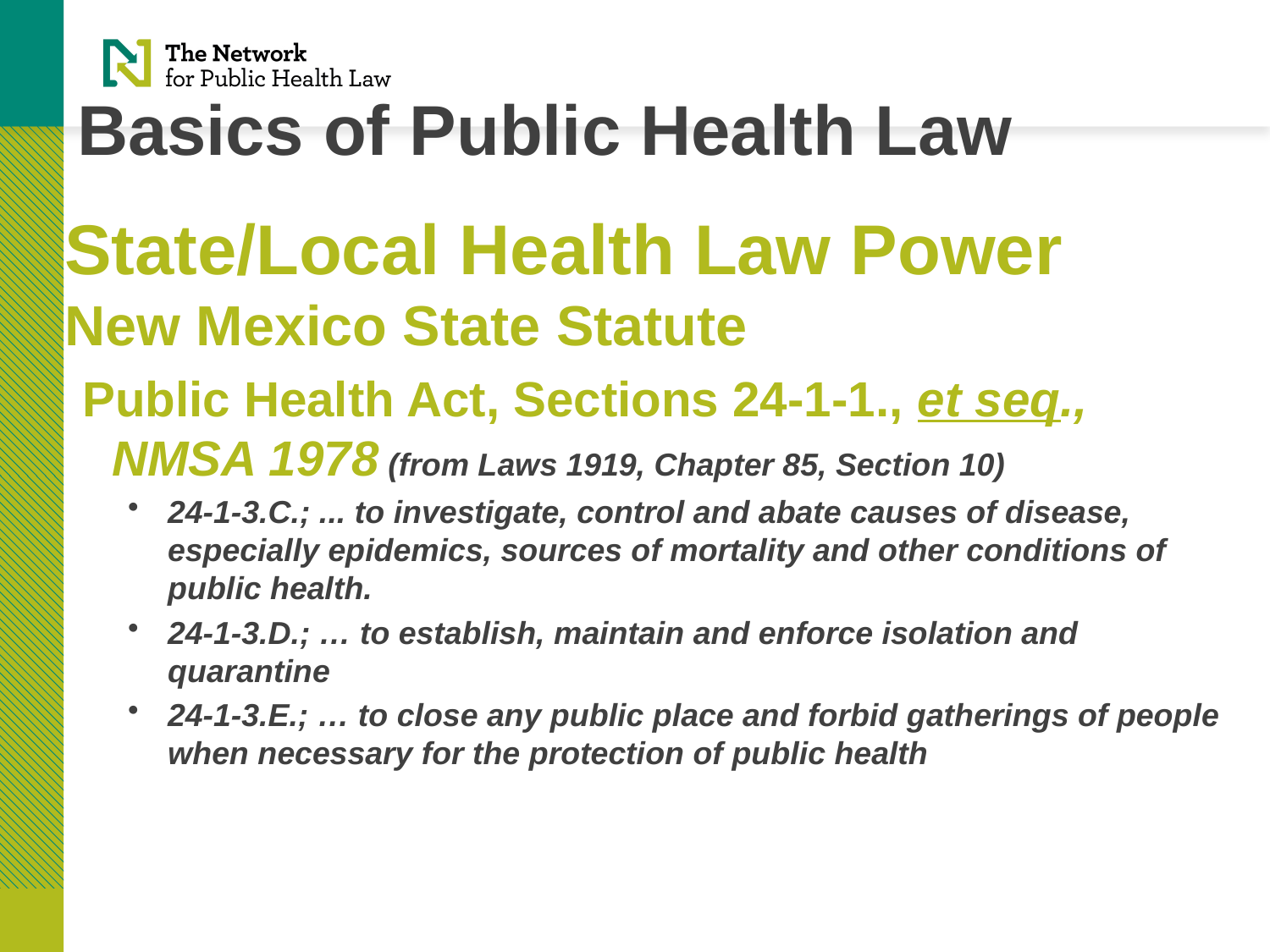

# Basics of Public Health Law
State/Local Health Law Power
New Mexico State Statute
  Public Health Act, Sections 24-1-1., et seq., NMSA 1978 (from Laws 1919, Chapter 85, Section 10)
24-1-3.C.; ... to investigate, control and abate causes of disease, especially epidemics, sources of mortality and other conditions of public health.
24-1-3.D.; … to establish, maintain and enforce isolation and quarantine
24-1-3.E.; … to close any public place and forbid gatherings of people when necessary for the protection of public health